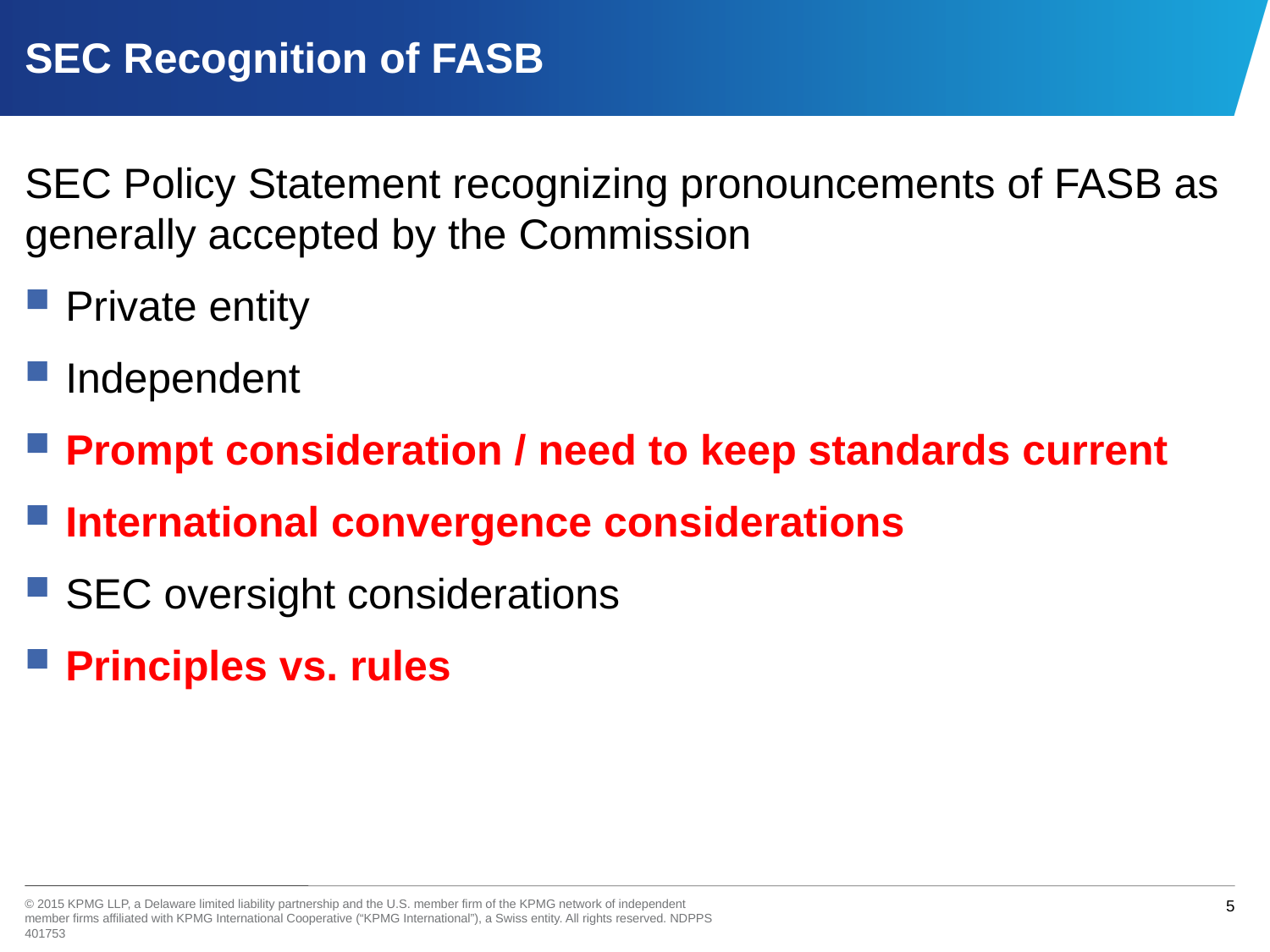

# SEC Recognition of FASB
SEC Policy Statement recognizing pronouncements of FASB as generally accepted by the Commission
Private entity
Independent
Prompt consideration / need to keep standards current
International convergence considerations
SEC oversight considerations
Principles vs. rules